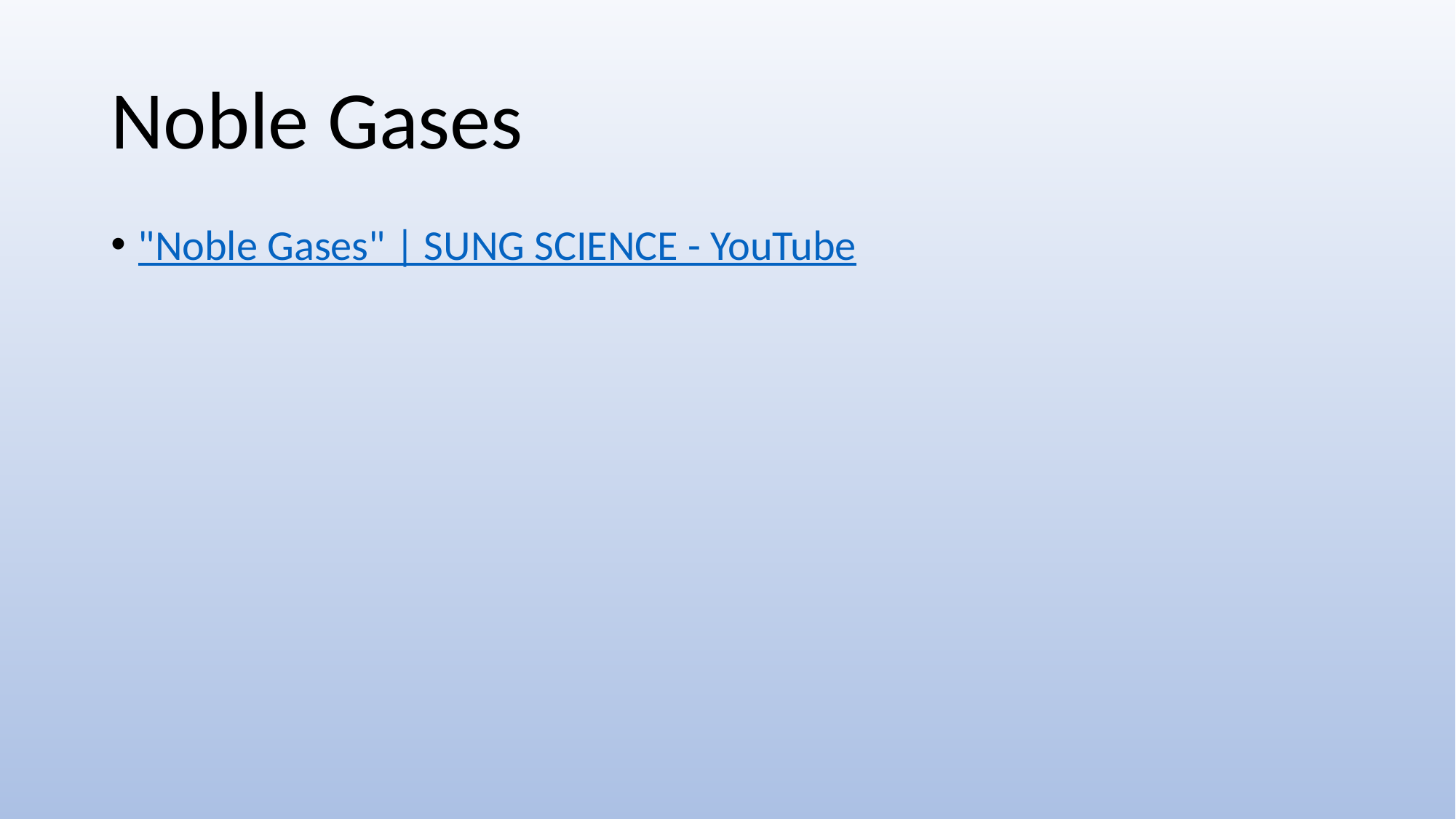

# Noble Gases
"Noble Gases" | SUNG SCIENCE - YouTube